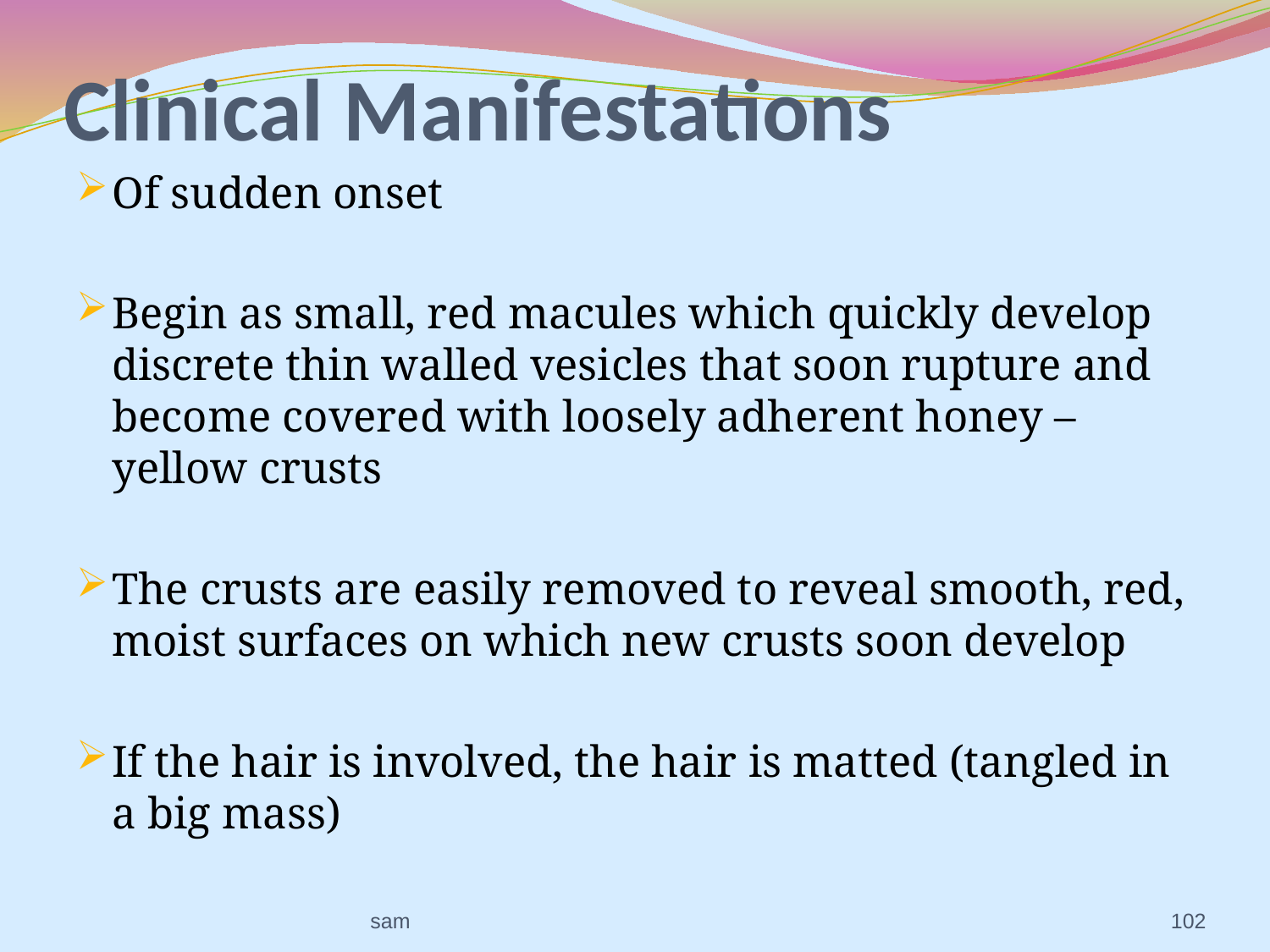

# Clinical Manifestations
Of sudden onset

Begin as small, red macules which quickly develop discrete thin walled vesicles that soon rupture and become covered with loosely adherent honey – yellow crusts

The crusts are easily removed to reveal smooth, red, moist surfaces on which new crusts soon develop

If the hair is involved, the hair is matted (tangled in a big mass)
sam
102